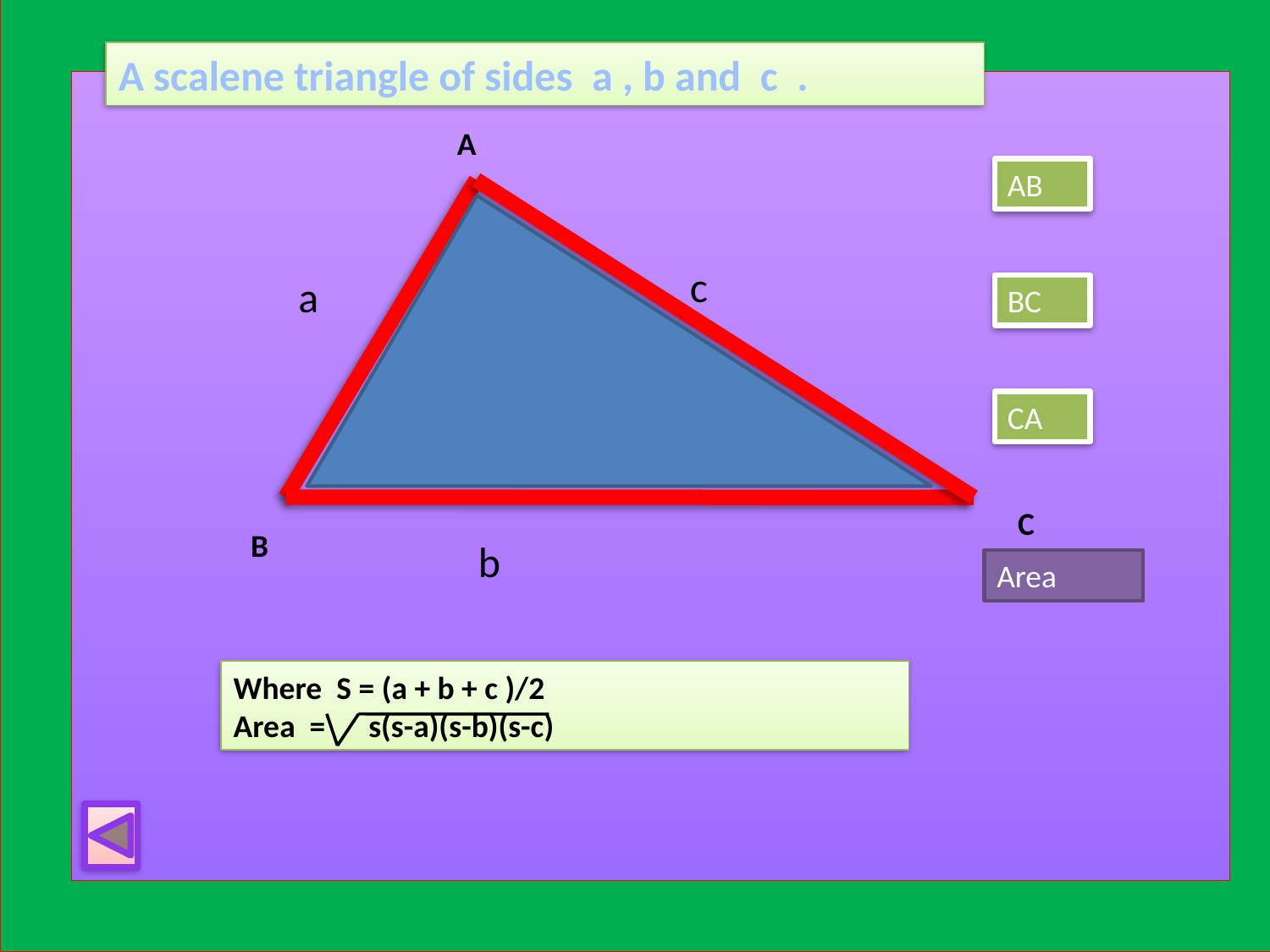

A scalene triangle of sides  a , b and  c  .
A
AB

c
a
BC
CA
C
B
b
Area
Where  S = (a + b + c )/2
Area  =      s(s-a)(s-b)(s-c)